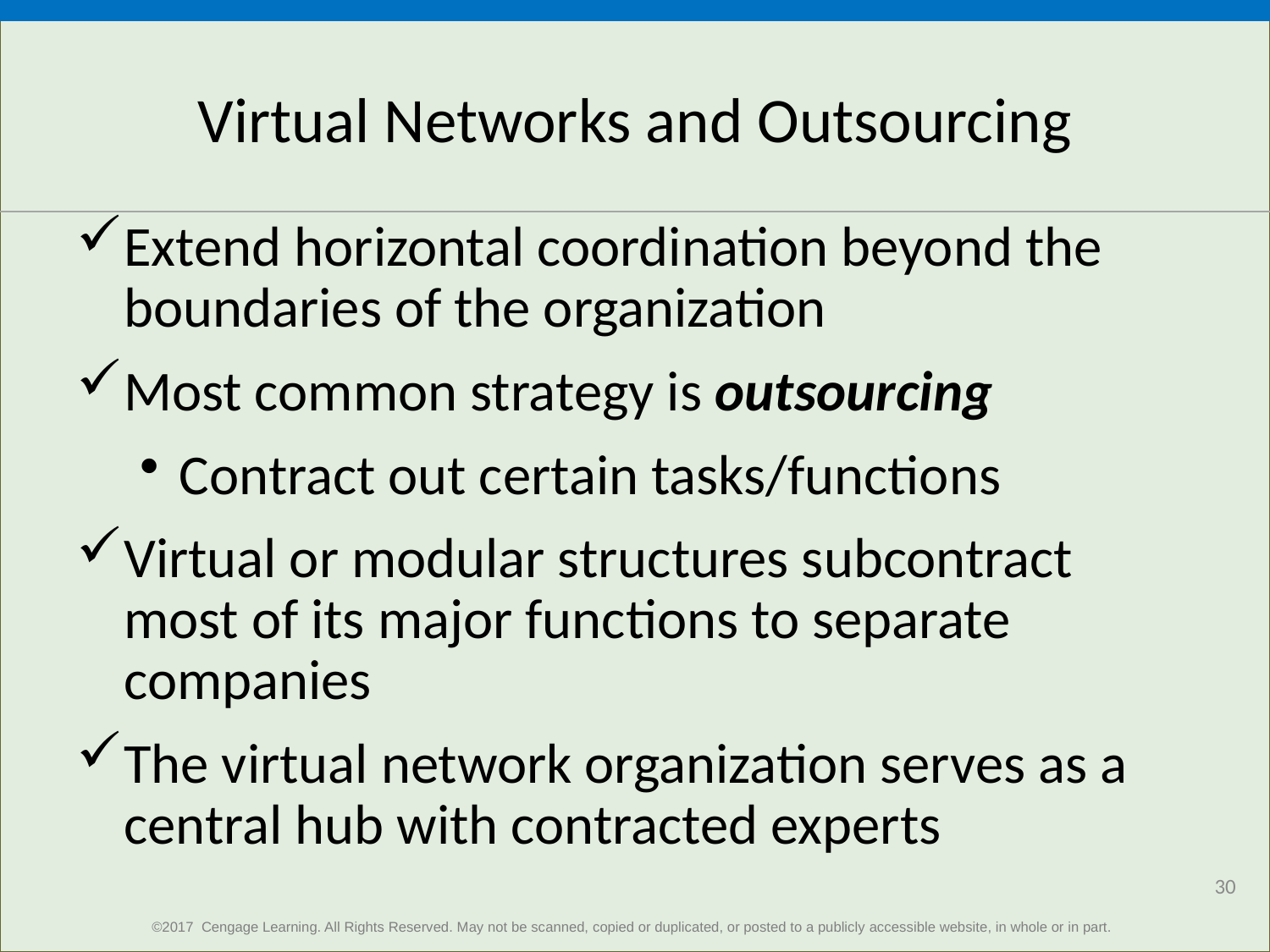

# Virtual Networks and Outsourcing
Extend horizontal coordination beyond the boundaries of the organization
Most common strategy is outsourcing
Contract out certain tasks/functions
Virtual or modular structures subcontract most of its major functions to separate companies
The virtual network organization serves as a central hub with contracted experts
30
©2017  Cengage Learning. All Rights Reserved. May not be scanned, copied or duplicated, or posted to a publicly accessible website, in whole or in part.